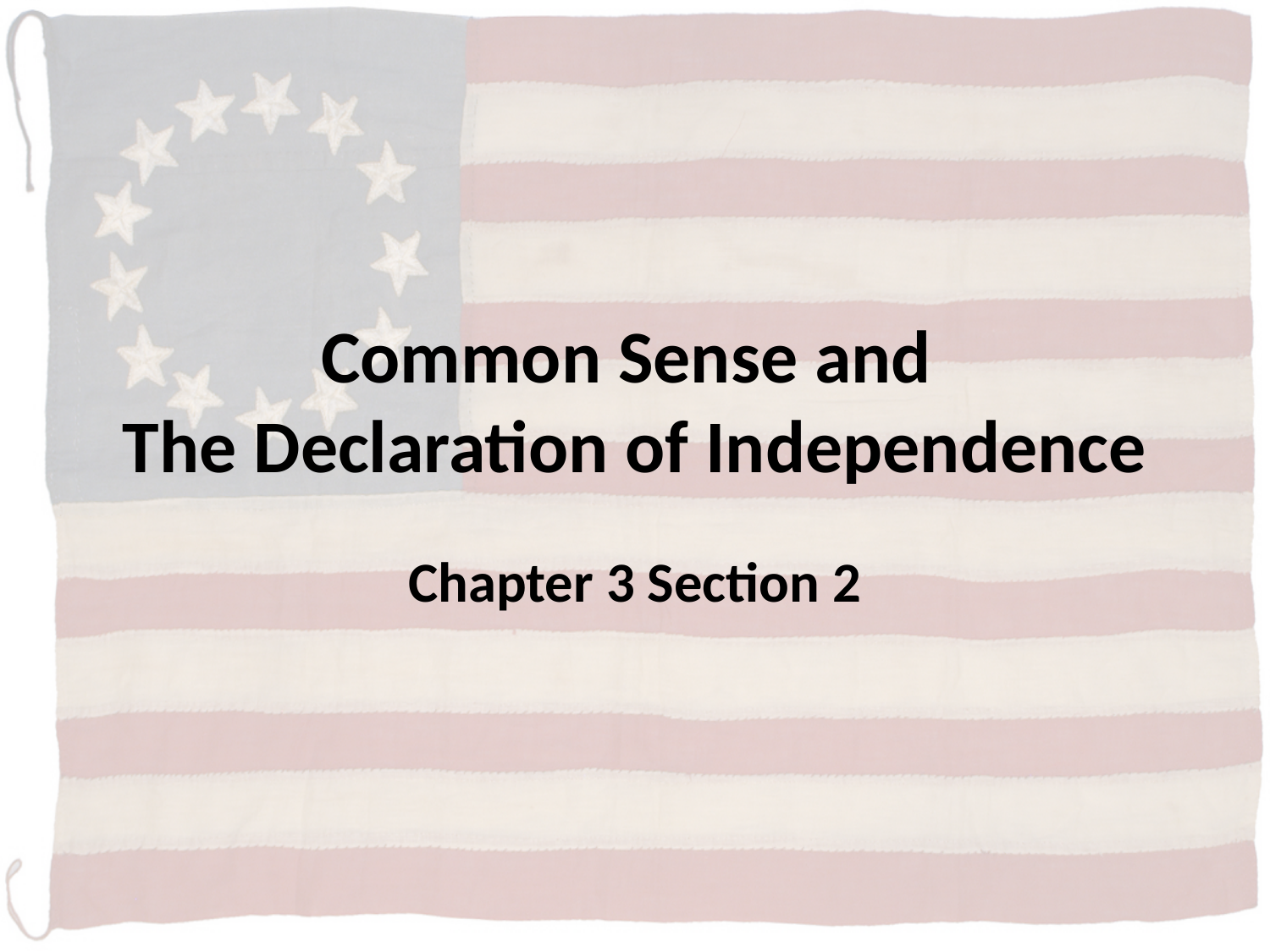

# Common Sense and The Declaration of Independence
Chapter 3 Section 2